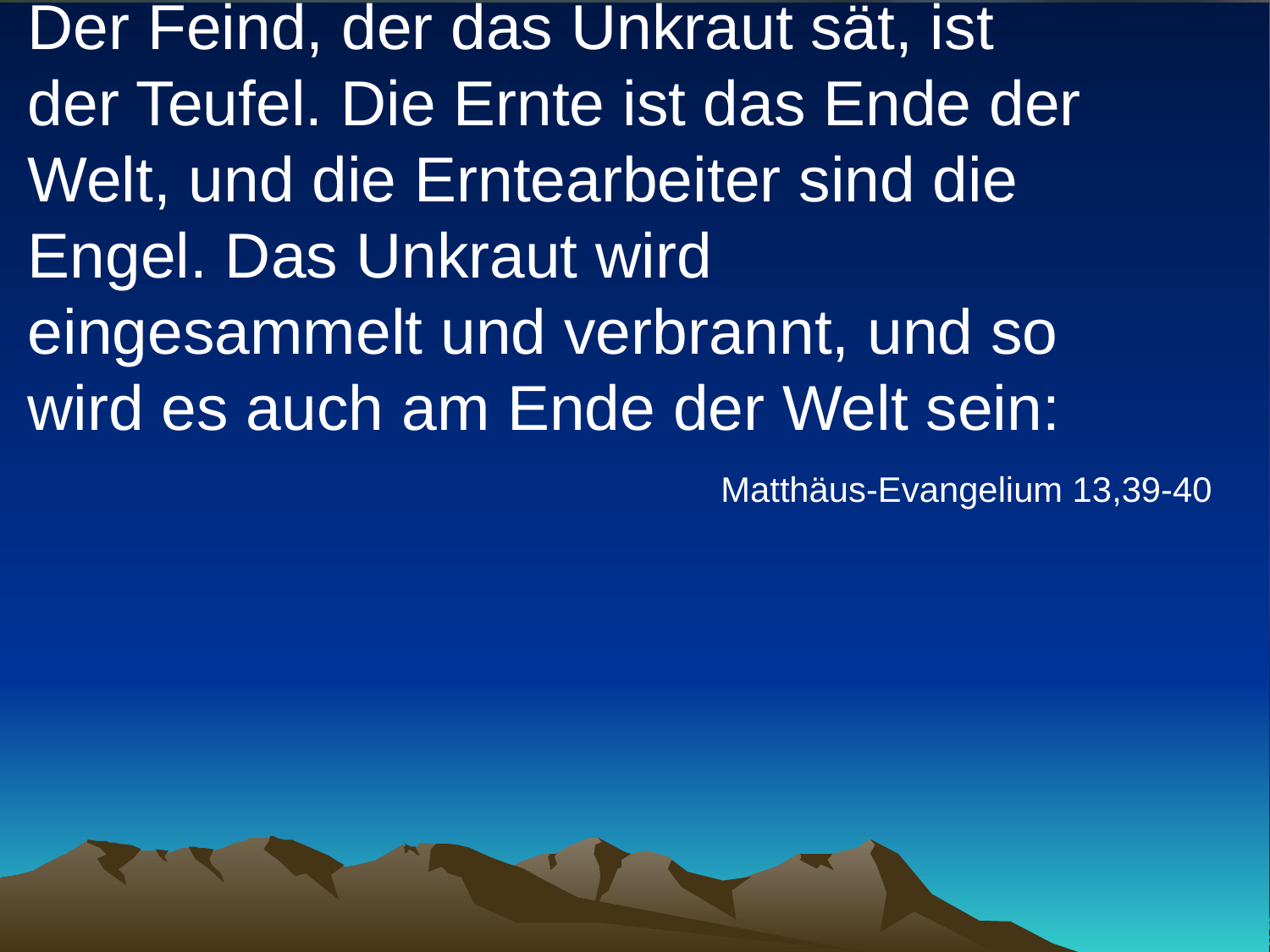

# Der Feind, der das Unkraut sät, ist der Teufel. Die Ernte ist das Ende der Welt, und die Erntearbeiter sind die Engel. Das Unkraut wird eingesammelt und verbrannt, und so wird es auch am Ende der Welt sein:
Matthäus-Evangelium 13,39-40